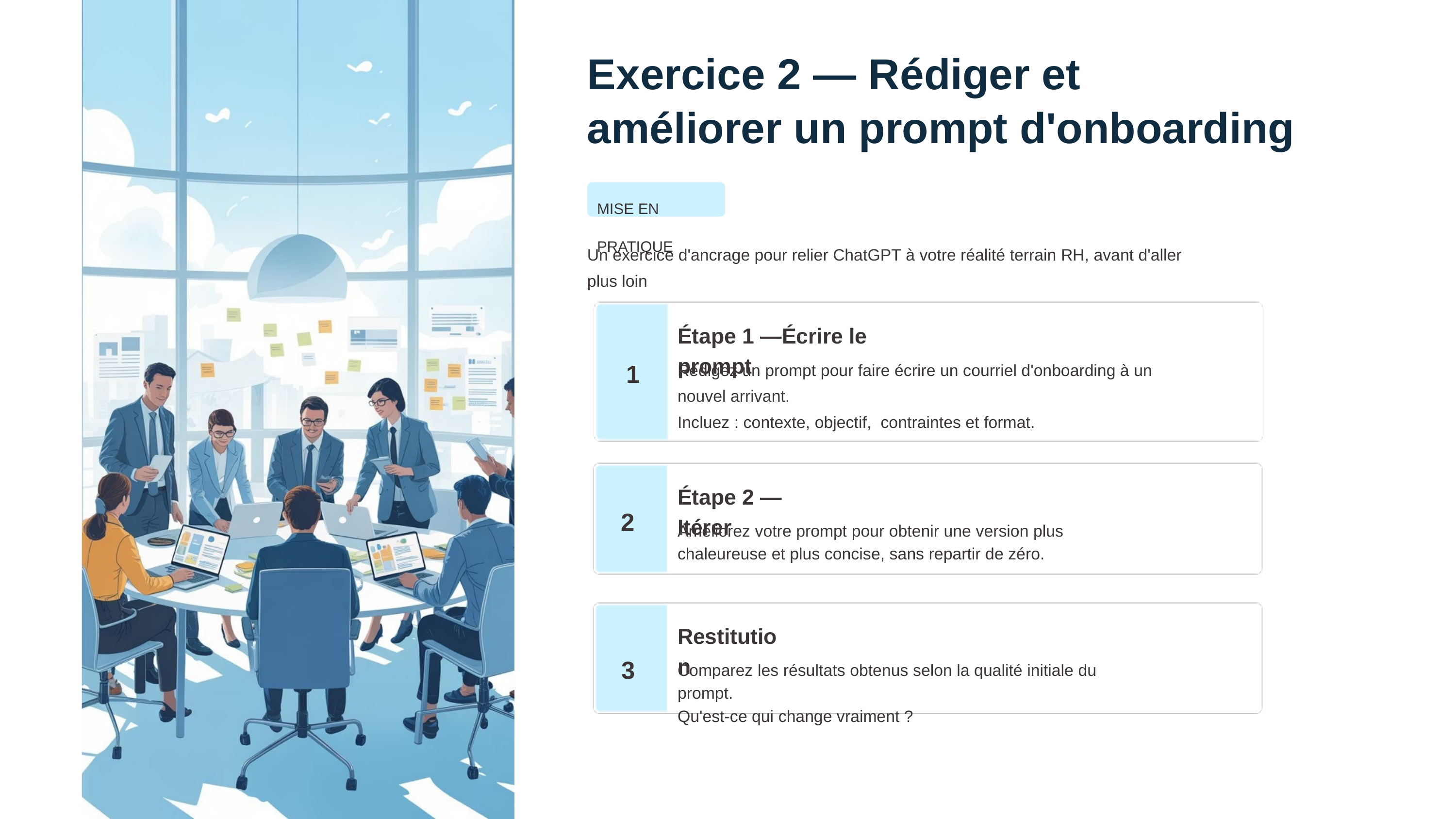

Exercice 2 — Rédiger et
améliorer un prompt d'onboarding

MISE EN PRATIQUE

Un exercice d'ancrage pour relier ChatGPT à votre réalité terrain RH, avant d'aller plus loin

Étape 1 —Écrire le prompt
1
Rédigez un prompt pour faire écrire un courriel d'onboarding à un nouvel arrivant.
Incluez : contexte, objectif,  contraintes et format.

2
Étape 2 — Itérer
Améliorez votre prompt pour obtenir une version plus chaleureuse et plus concise, sans repartir de zéro.

Restitution
3
Comparez les résultats obtenus selon la qualité initiale du prompt.
Qu'est-ce qui change vraiment ?